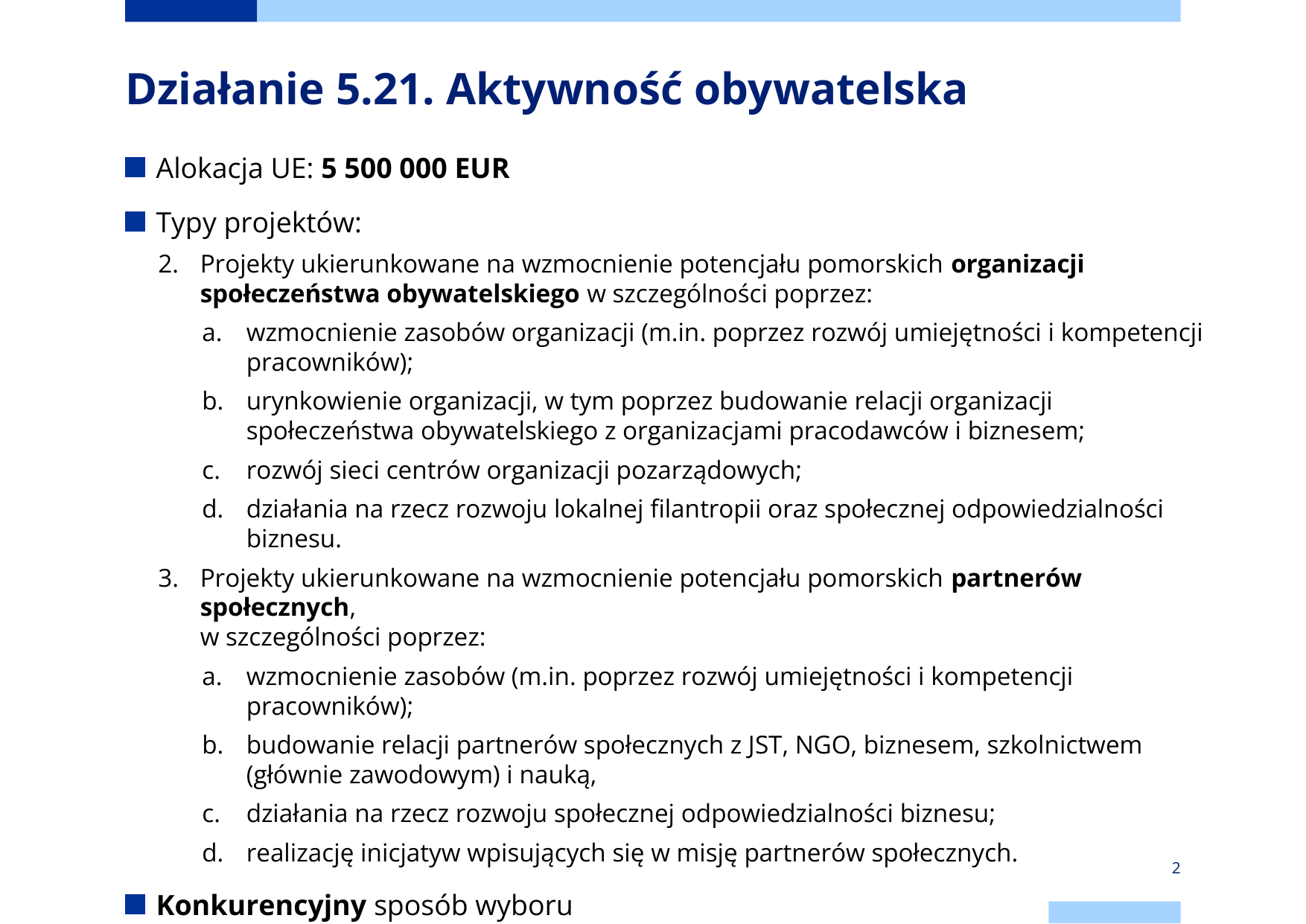

# Działanie 5.21. Aktywność obywatelska
Alokacja UE: 5 500 000 EUR
Typy projektów:
Projekty ukierunkowane na wzmocnienie potencjału pomorskich organizacji społeczeństwa obywatelskiego w szczególności poprzez:
wzmocnienie zasobów organizacji (m.in. poprzez rozwój umiejętności i kompetencji pracowników);
urynkowienie organizacji, w tym poprzez budowanie relacji organizacji społeczeństwa obywatelskiego z organizacjami pracodawców i biznesem;
rozwój sieci centrów organizacji pozarządowych;
działania na rzecz rozwoju lokalnej filantropii oraz społecznej odpowiedzialności biznesu.
Projekty ukierunkowane na wzmocnienie potencjału pomorskich partnerów społecznych,
w szczególności poprzez:
wzmocnienie zasobów (m.in. poprzez rozwój umiejętności i kompetencji pracowników);
budowanie relacji partnerów społecznych z JST, NGO, biznesem, szkolnictwem (głównie zawodowym) i nauką,
działania na rzecz rozwoju społecznej odpowiedzialności biznesu;
realizację inicjatyw wpisujących się w misję partnerów społecznych.
Konkurencyjny sposób wyboru
2